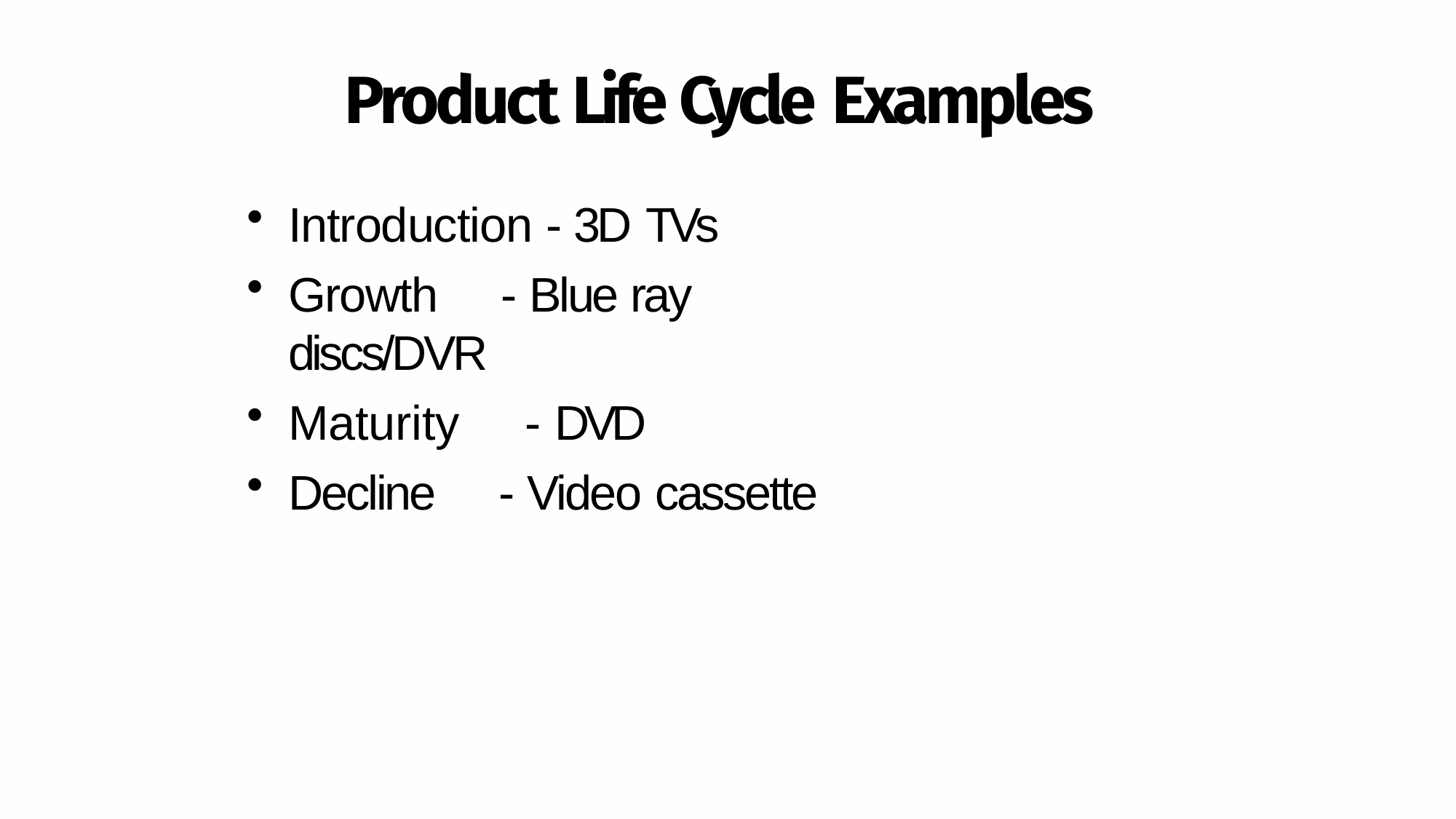

# Product Life Cycle Examples
Introduction - 3D TVs
Growth	- Blue ray discs/DVR
Maturity	- DVD
Decline	- Video cassette